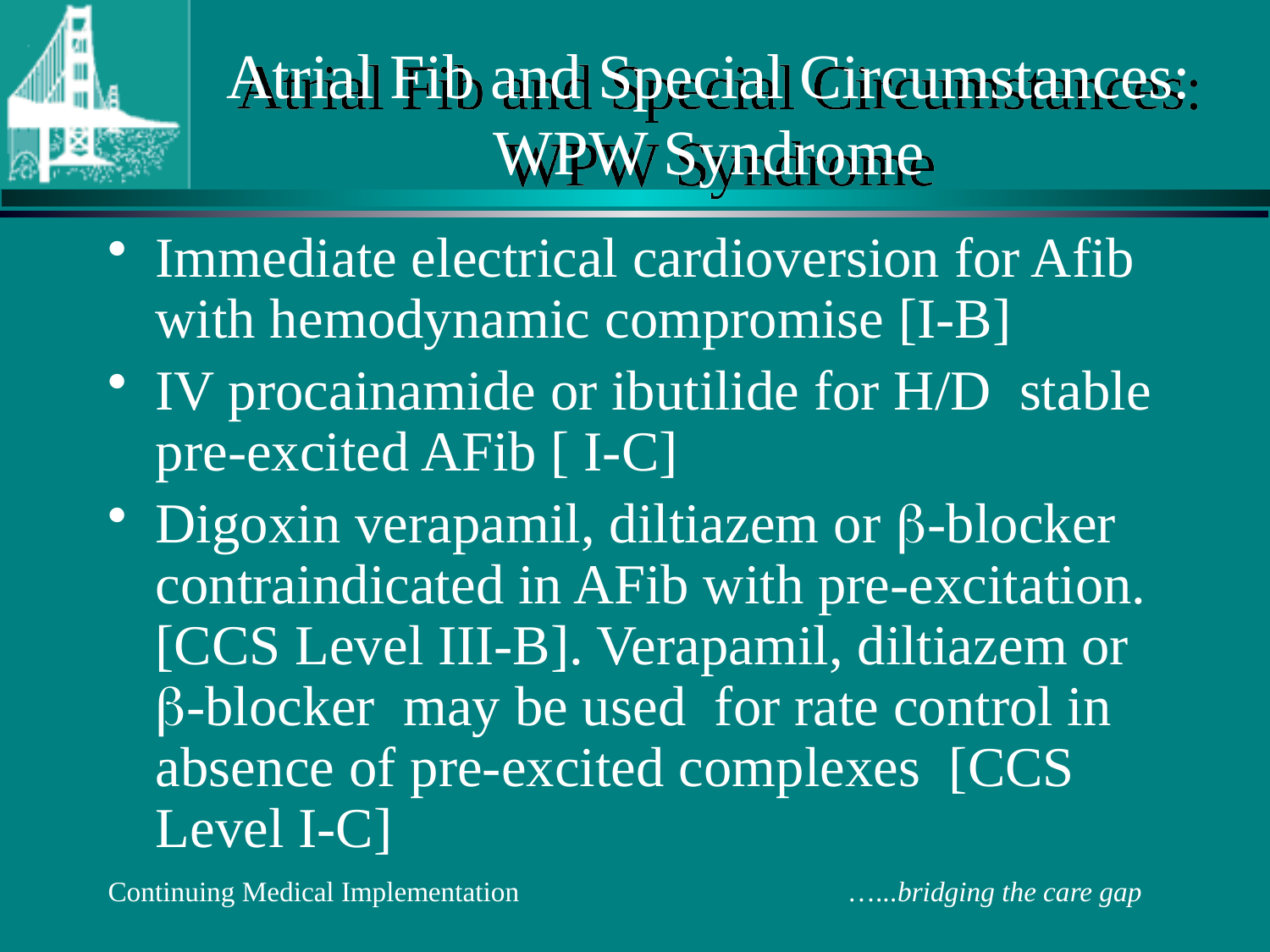

# Atrial Fib and Special Circumstances: WPW Syndrome
Immediate electrical cardioversion for Afib with hemodynamic compromise [I-B]
IV procainamide or ibutilide for H/D  stable pre-excited AFib [ I-C]
Digoxin verapamil, diltiazem or β-blocker contraindicated in AFib with pre-excitation. [CCS Level III-B]. Verapamil, diltiazem or β-blocker  may be used  for rate control in absence of pre-excited complexes  [CCS Level I-C]
Continuing Medical Implementation                                               …...bridging the care gap